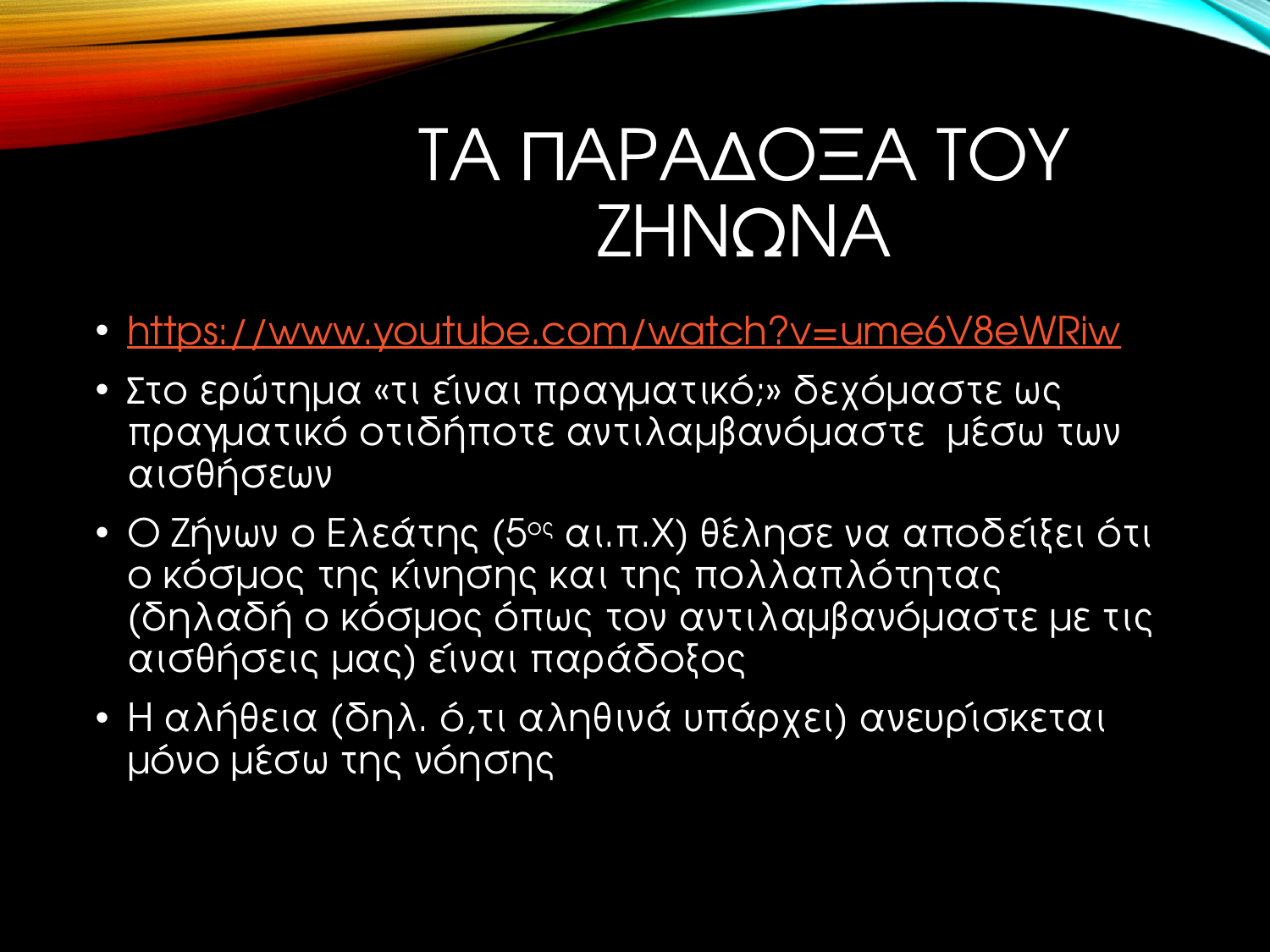

# Τα παραδοξα του ζηνωνα
https://www.youtube.com/watch?v=ume6V8eWRiw
Στο ερώτημα «τι είναι πραγματικό;» δεχόμαστε ως πραγματικό οτιδήποτε αντιλαμβανόμαστε  μέσω των αισθήσεων
Ο Ζήνων ο Ελεάτης (5ος αι.π.Χ) θέλησε να αποδείξει ότι ο κόσμος της κίνησης και της πολλαπλότητας (δηλαδή ο κόσμος όπως τον αντιλαμβανόμαστε με τις αισθήσεις μας) είναι παράδοξος
Η αλήθεια (δηλ. ό,τι αληθινά υπάρχει) ανευρίσκεται μόνο μέσω της νόησης